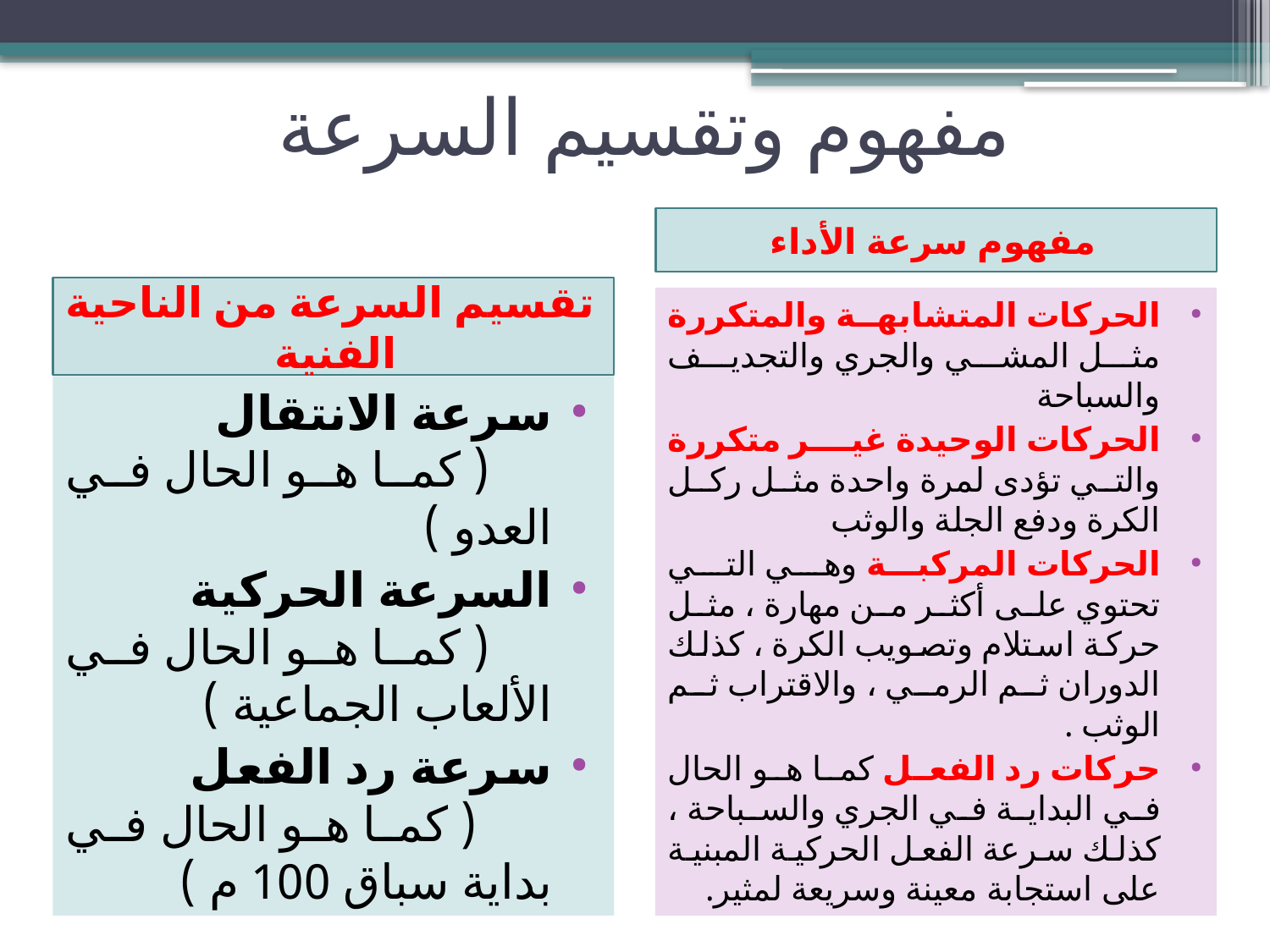

# مفهوم وتقسيم السرعة
مفهوم سرعة الأداء
تقسيم السرعة من الناحية الفنية
الحركات المتشابهة والمتكررة مثل المشي والجري والتجديف والسباحة
الحركات الوحيدة غير متكررة والتي تؤدى لمرة واحدة مثل ركل الكرة ودفع الجلة والوثب
الحركات المركبة وهي التي تحتوي على أكثر من مهارة ، مثل حركة استلام وتصويب الكرة ، كذلك الدوران ثم الرمي ، والاقتراب ثم الوثب .
حركات رد الفعل كما هو الحال في البداية في الجري والسباحة ، كذلك سرعة الفعل الحركية المبنية على استجابة معينة وسريعة لمثير.

سرعة الانتقال                  ( كما هو الحال في العدو )
السرعة الحركية                ( كما هو الحال في الألعاب الجماعية )
سرعة رد الفعل                 ( كما هو الحال في بداية سباق 100 م )